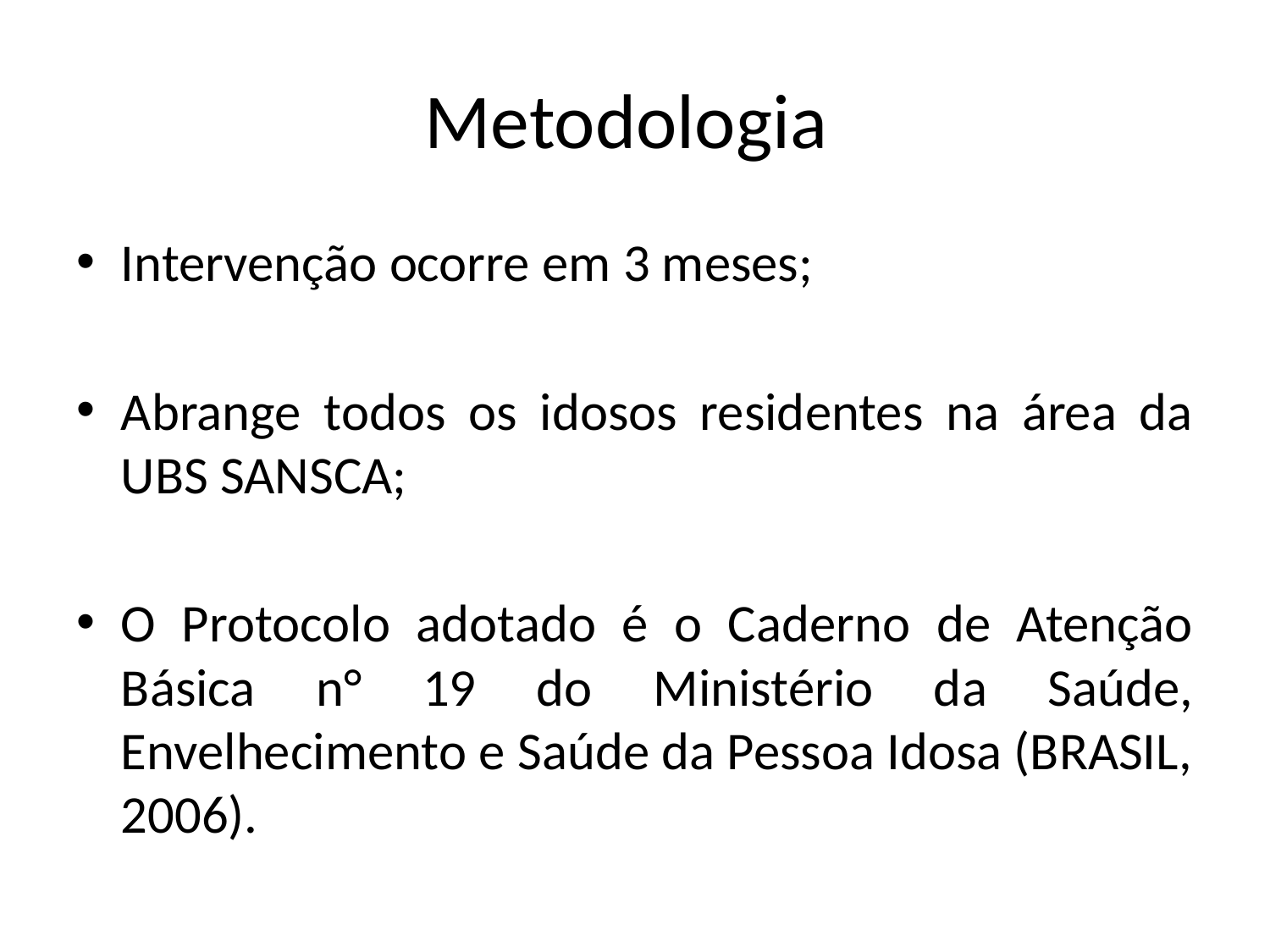

# Metodologia
Intervenção ocorre em 3 meses;

Abrange todos os idosos residentes na área da UBS SANSCA;

O Protocolo adotado é o Caderno de Atenção Básica n° 19 do Ministério da Saúde, Envelhecimento e Saúde da Pessoa Idosa (BRASIL, 2006).